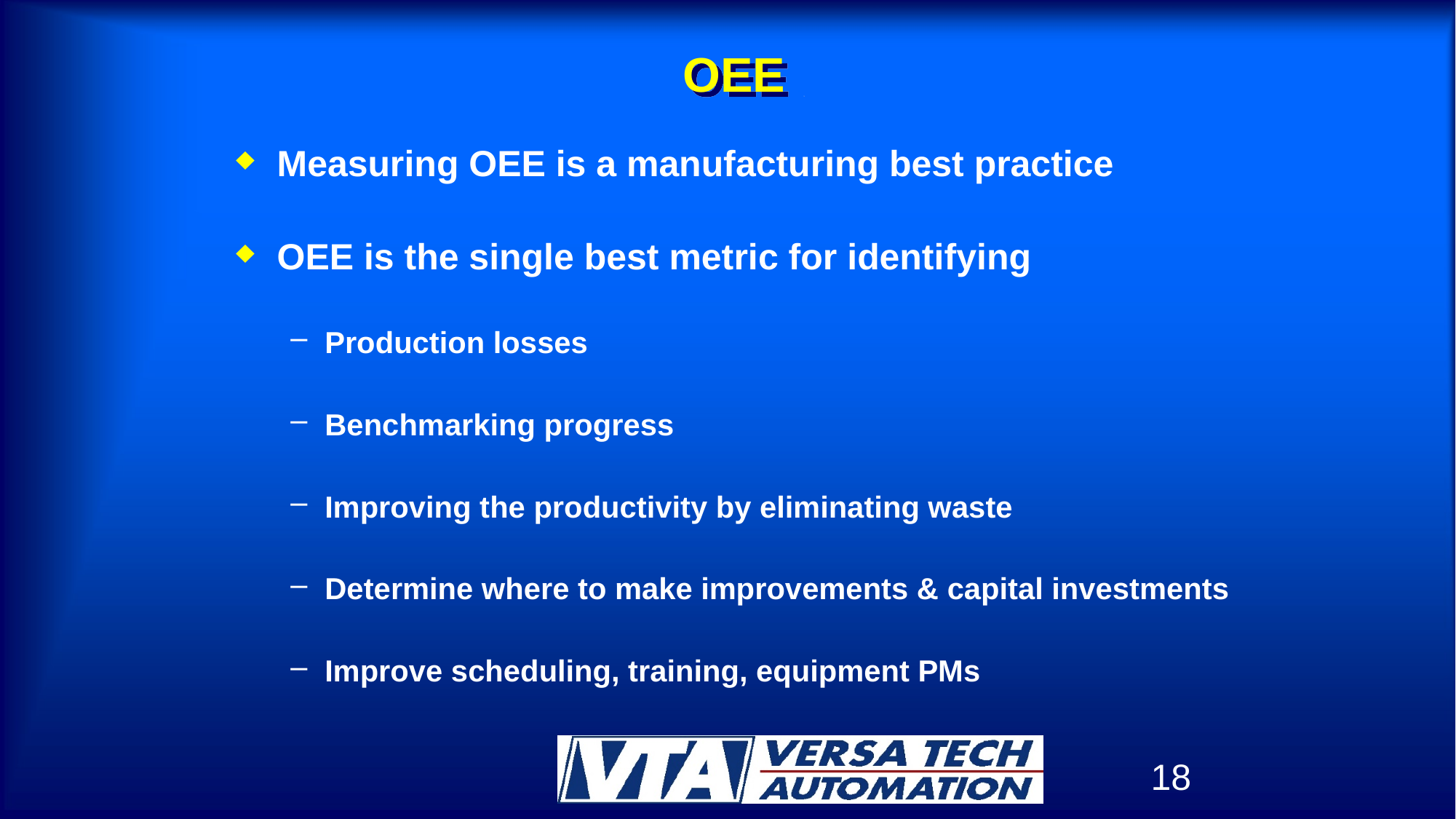

# OEE 1

Measuring OEE is a manufacturing best practice

OEE is the single best metric for identifying

Production losses

Benchmarking progress

Improving the productivity by eliminating waste

Determine where to make improvements & capital investments

Improve scheduling, training, equipment PMs

18